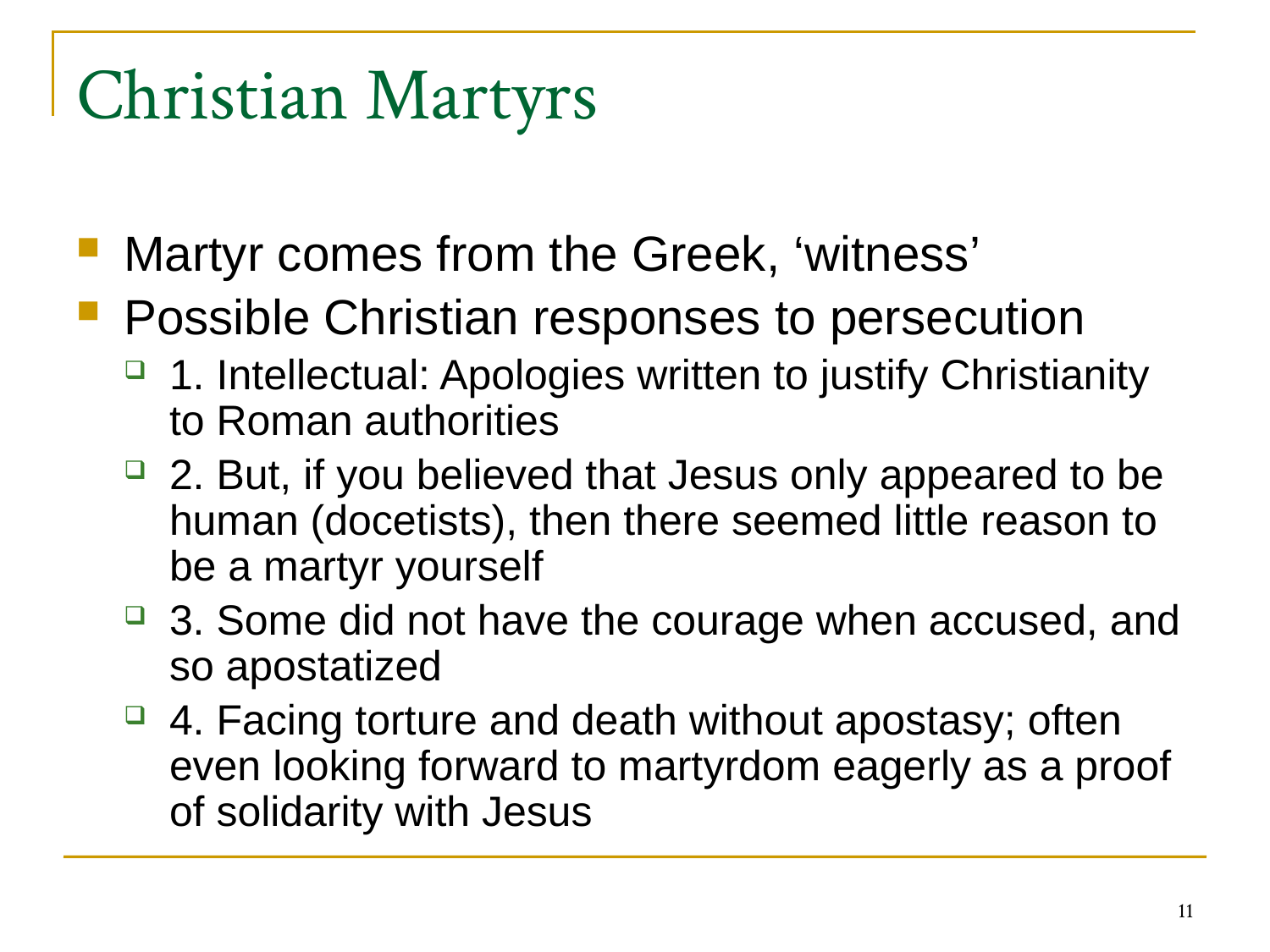

# Christian Martyrs
Martyr comes from the Greek, ‘witness’
Possible Christian responses to persecution
1. Intellectual: Apologies written to justify Christianity to Roman authorities
2. But, if you believed that Jesus only appeared to be human (docetists), then there seemed little reason to be a martyr yourself
3. Some did not have the courage when accused, and so apostatized
4. Facing torture and death without apostasy; often even looking forward to martyrdom eagerly as a proof of solidarity with Jesus

11